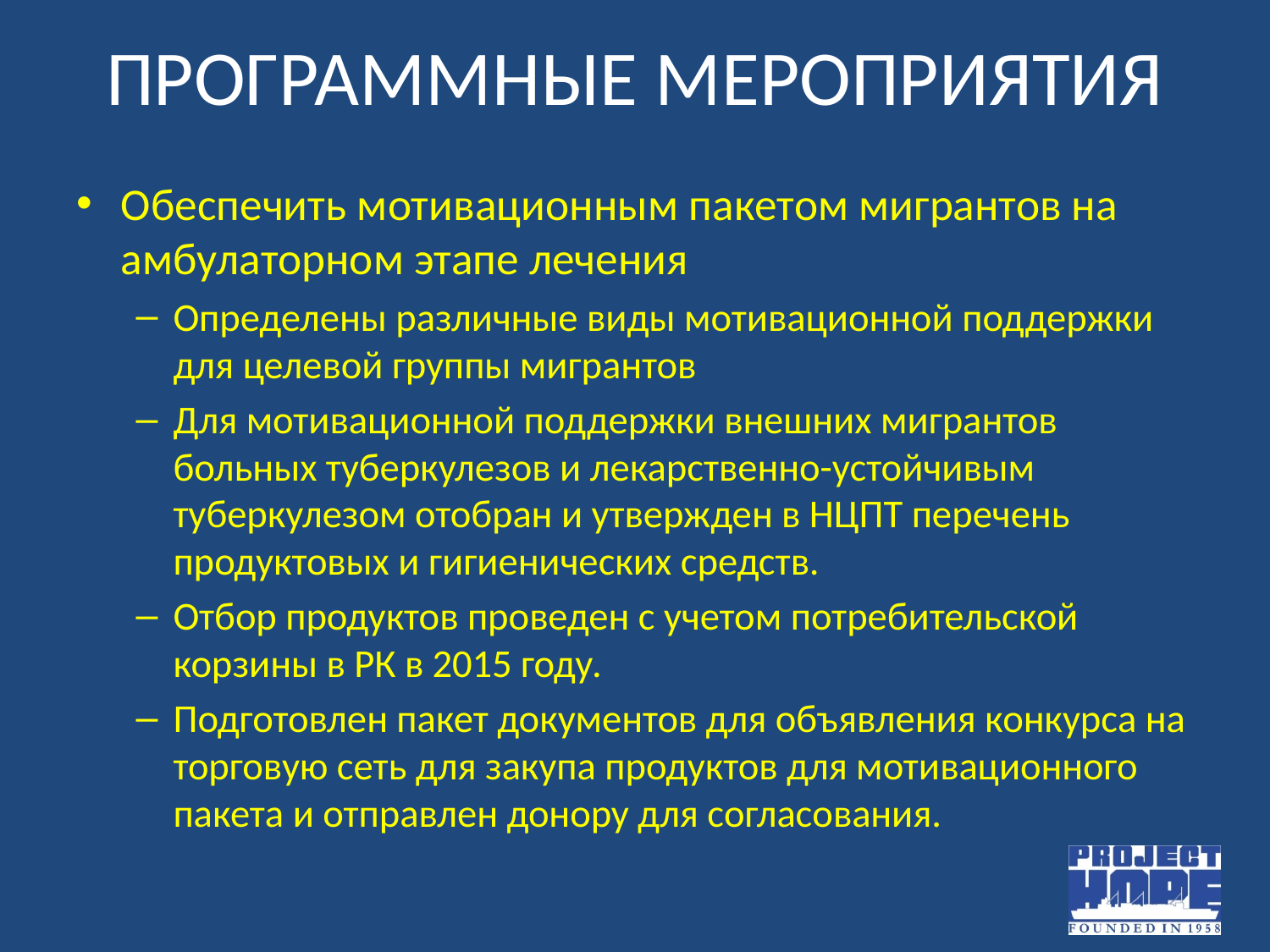

# ПРОГРАММНЫЕ МЕРОПРИЯТИЯ
Обеспечить мотивационным пакетом мигрантов на амбулаторном этапе лечения
Определены различные виды мотивационной поддержки для целевой группы мигрантов
Для мотивационной поддержки внешних мигрантов больных туберкулезов и лекарственно-устойчивым туберкулезом отобран и утвержден в НЦПТ перечень продуктовых и гигиенических средств.
Отбор продуктов проведен с учетом потребительской корзины в РК в 2015 году.
Подготовлен пакет документов для объявления конкурса на торговую сеть для закупа продуктов для мотивационного пакета и отправлен донору для согласования.